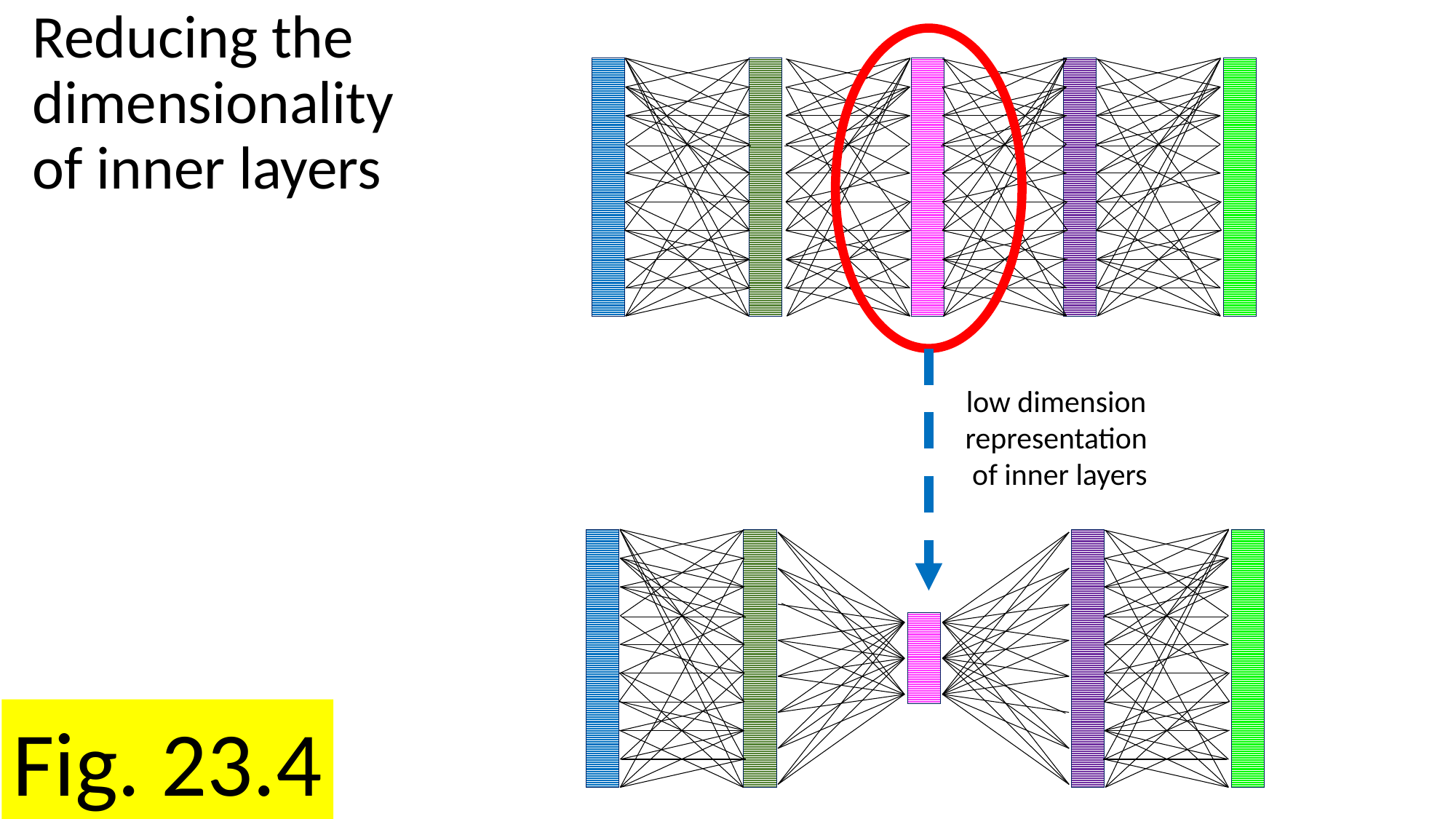

# Reducing the dimensionality of inner layers

low dimension
representation
of inner layers

Fig. 23.4